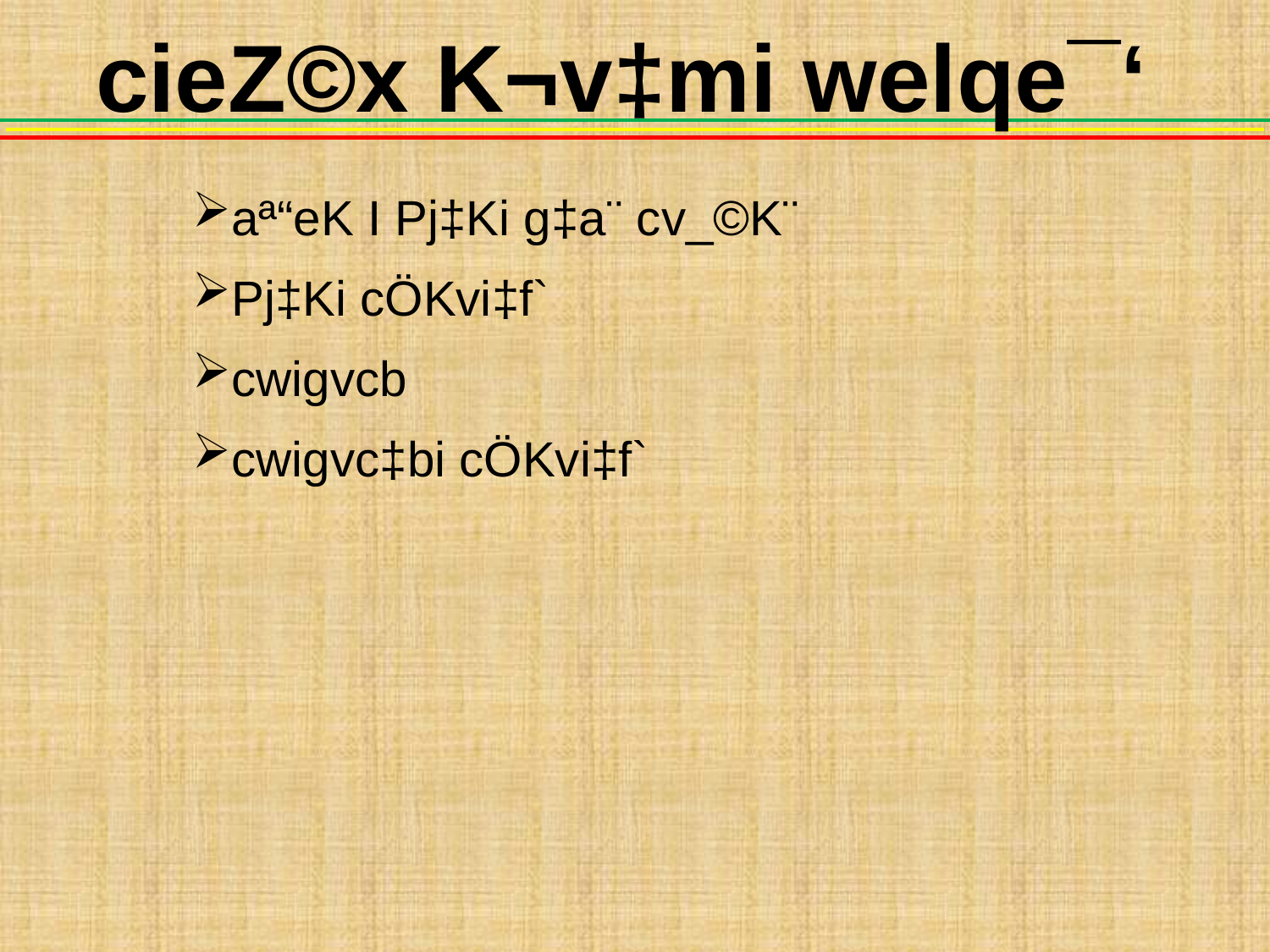

cieZ©x K¬v‡mi welqe¯‘
aª“eK I Pj‡Ki g‡a¨ cv_©K¨
Pj‡Ki cÖKvi‡f`
cwigvcb
cwigvc‡bi cÖKvi‡f`